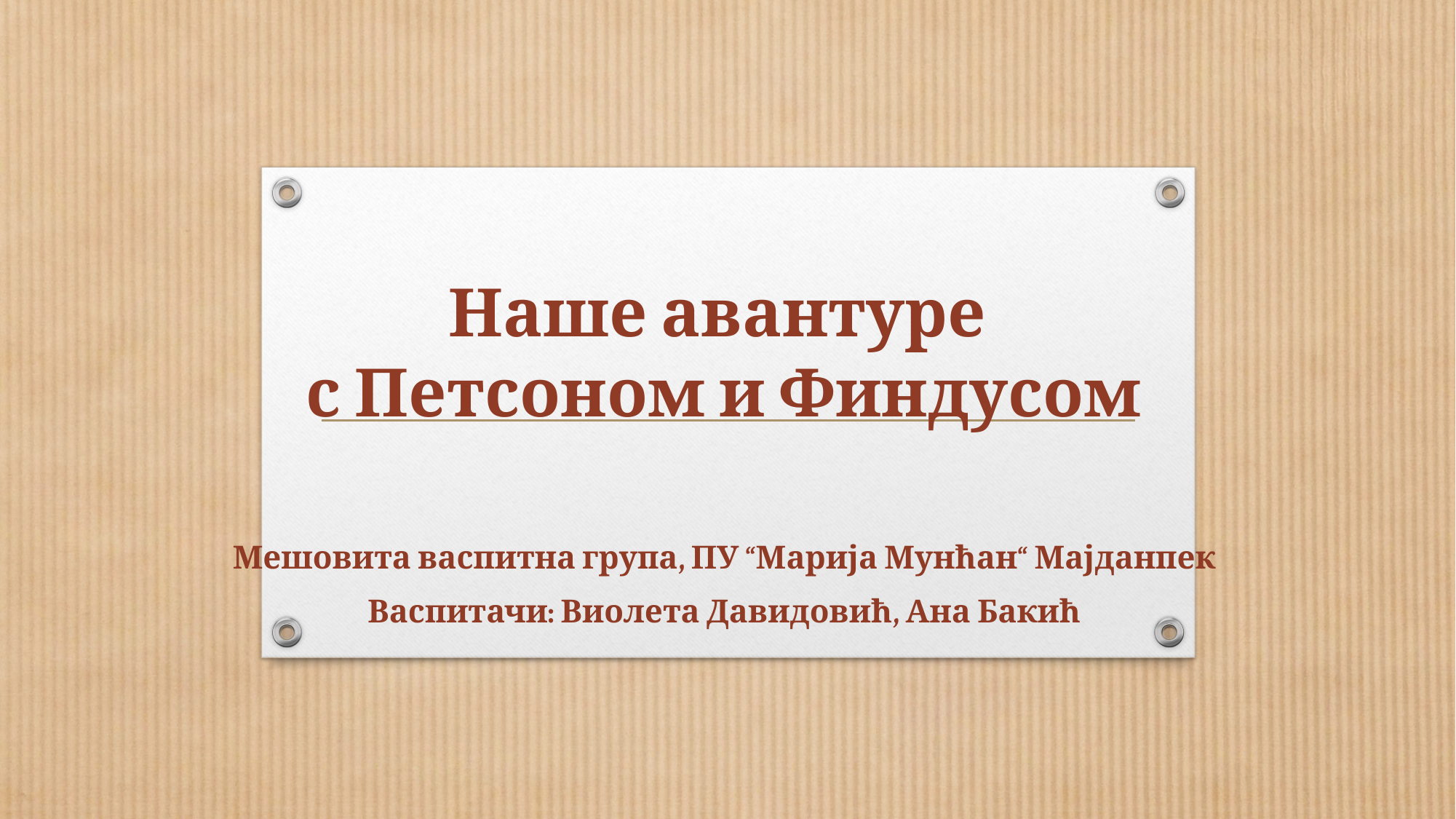

# Наше авантуре с Петсоном и Финдусом
Мешовита васпитна група, ПУ “Марија Мунћан“ Мајданпек
Васпитачи: Виолета Давидовић, Ана Бакић